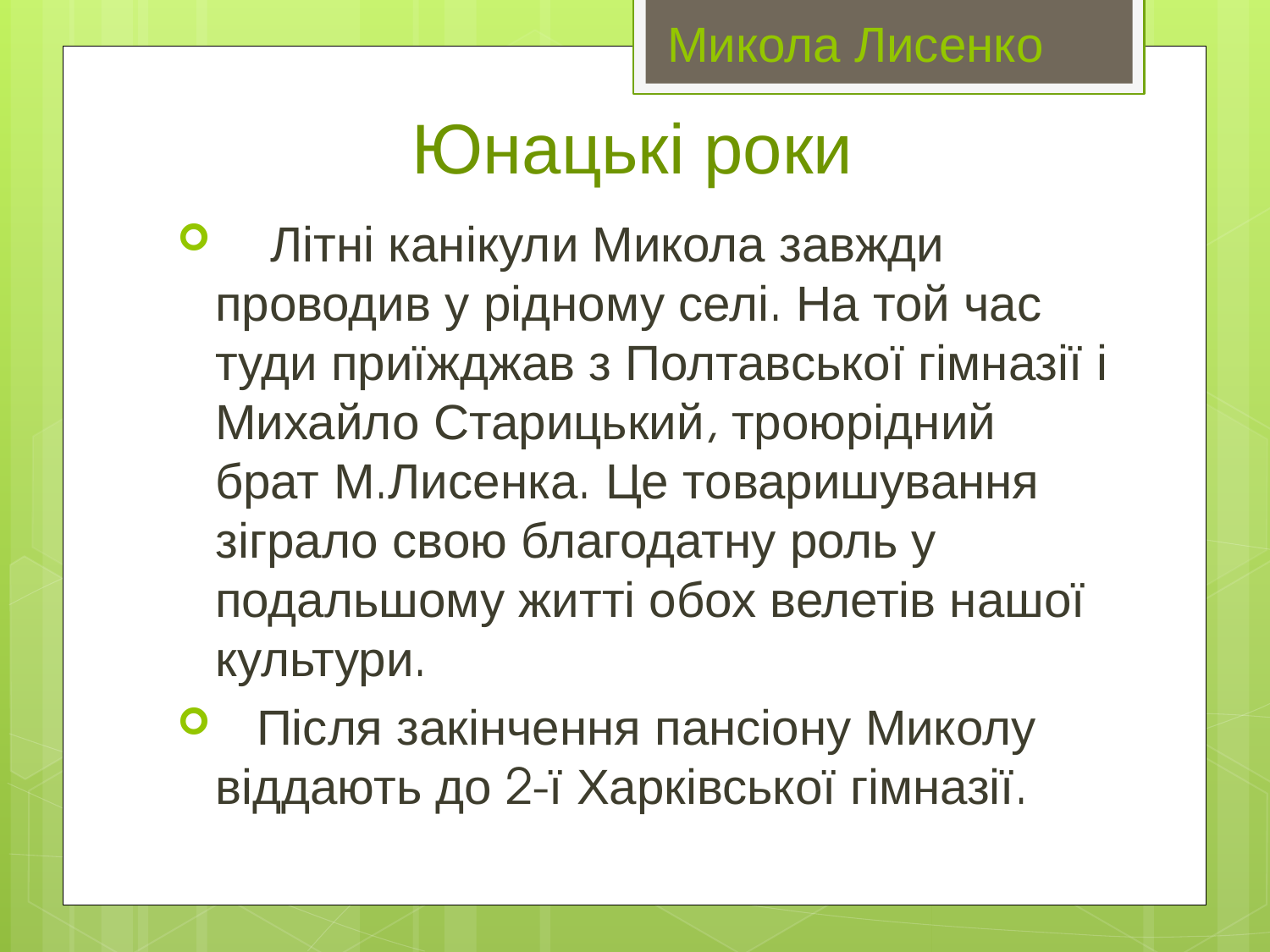

Микола Лисенко
# Юнацькі роки
    Літні канікули Микола завжди проводив у рідному селі. На той час туди приїжджав з Полтавської гімназії і Михайло Старицький, троюрідний брат М.Лисенка. Це товаришування зіграло свою благодатну роль у подальшому житті обох велетів нашої культури.
   Після закінчення пансіону Миколу віддають до 2-ї Харківської гімназії.